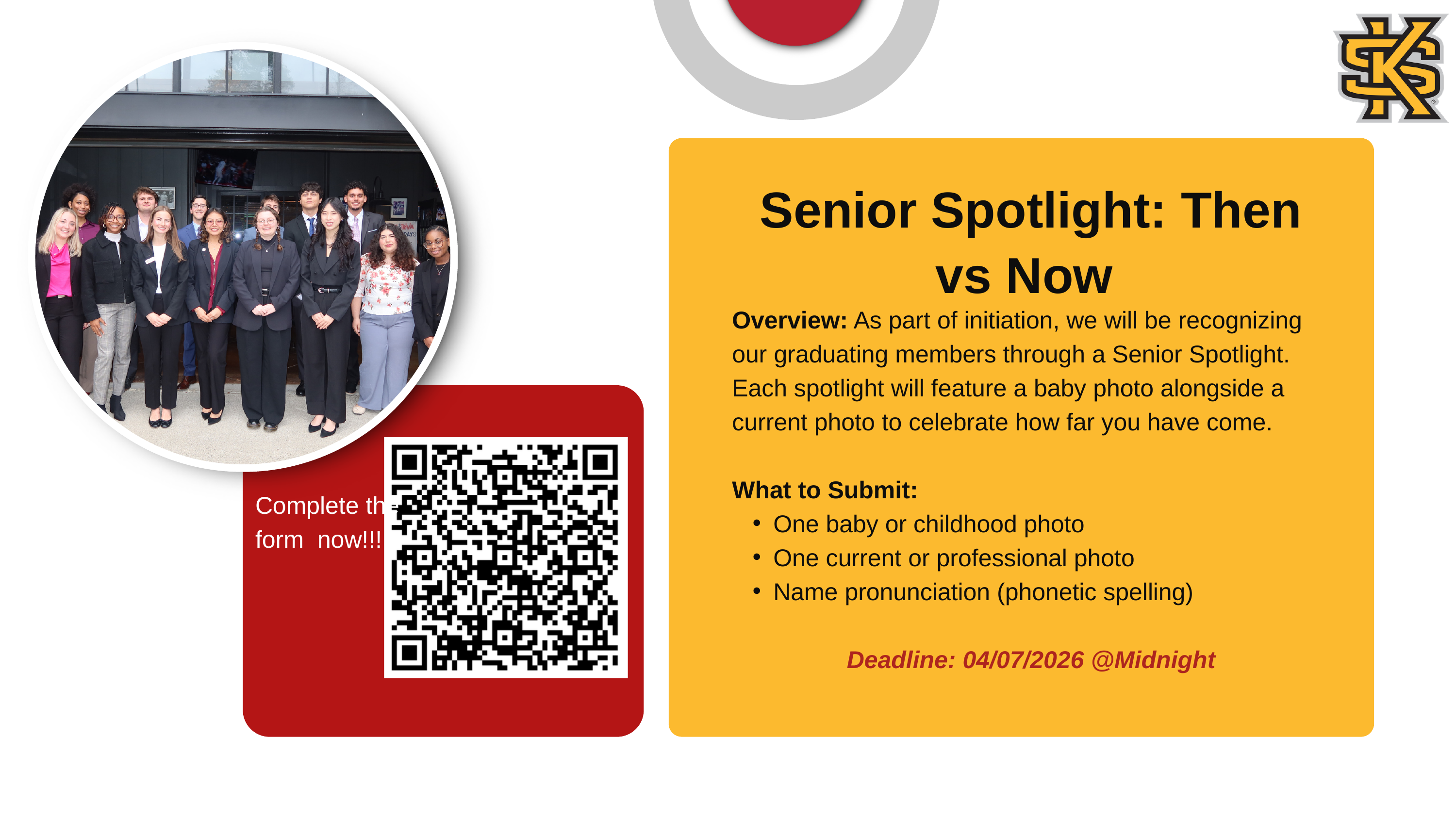

Senior Spotlight: Then vs Now
Overview: As part of initiation, we will be recognizing our graduating members through a Senior Spotlight. Each spotlight will feature a baby photo alongside a current photo to celebrate how far you have come.

What to Submit:
One baby or childhood photo
One current or professional photo
Name pronunciation (phonetic spelling)

Deadline: 04/07/2026 @Midnight

Complete the form  now!!!